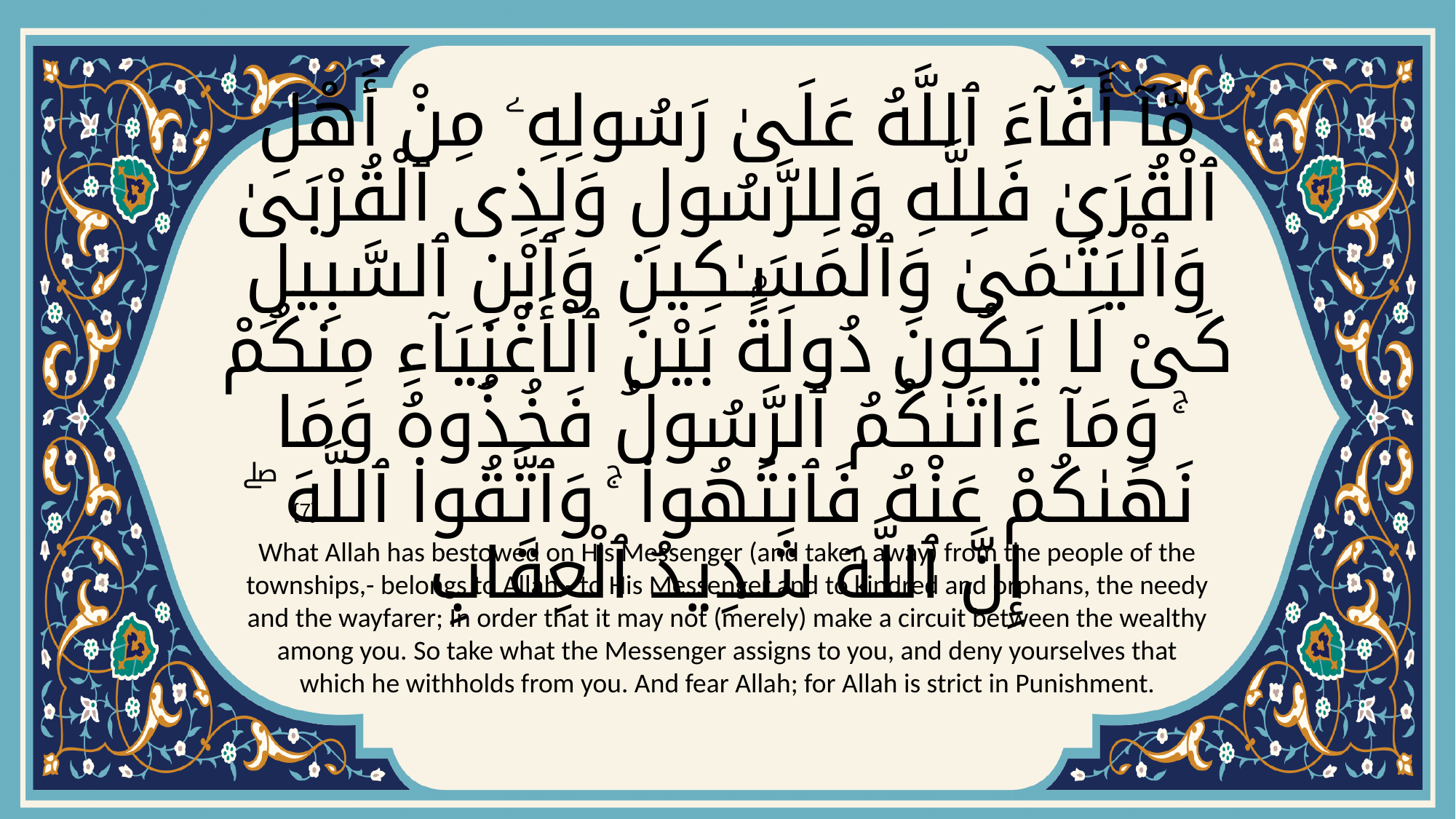

# مَّآ أَفَآءَ ٱللَّهُ عَلَىٰ رَسُولِهِۦ مِنْ أَهْلِ ٱلْقُرَىٰ فَلِلَّهِ وَلِلرَّسُولِ وَلِذِى ٱلْقُرْبَىٰ وَٱلْيَتَـٰمَىٰ وَٱلْمَسَـٰكِينِ وَٱبْنِ ٱلسَّبِيلِ كَىْ لَا يَكُونَ دُولَةًۢ بَيْنَ ٱلْأَغْنِيَآءِ مِنكُمْ ۚ وَمَآ ءَاتَىٰكُمُ ٱلرَّسُولُ فَخُذُوهُ وَمَا نَهَىٰكُمْ عَنْهُ فَٱنتَهُوا۟ ۚ وَٱتَّقُوا۟ ٱللَّهَ ۖ إِنَّ ٱللَّهَ شَدِيدُ ٱلْعِقَابِ
{7}
What Allah has bestowed on His Messenger (and taken away) from the people of the townships,- belongs to Allah,- to His Messenger and to kindred and orphans, the needy and the wayfarer; In order that it may not (merely) make a circuit between the wealthy among you. So take what the Messenger assigns to you, and deny yourselves that which he withholds from you. And fear Allah; for Allah is strict in Punishment.